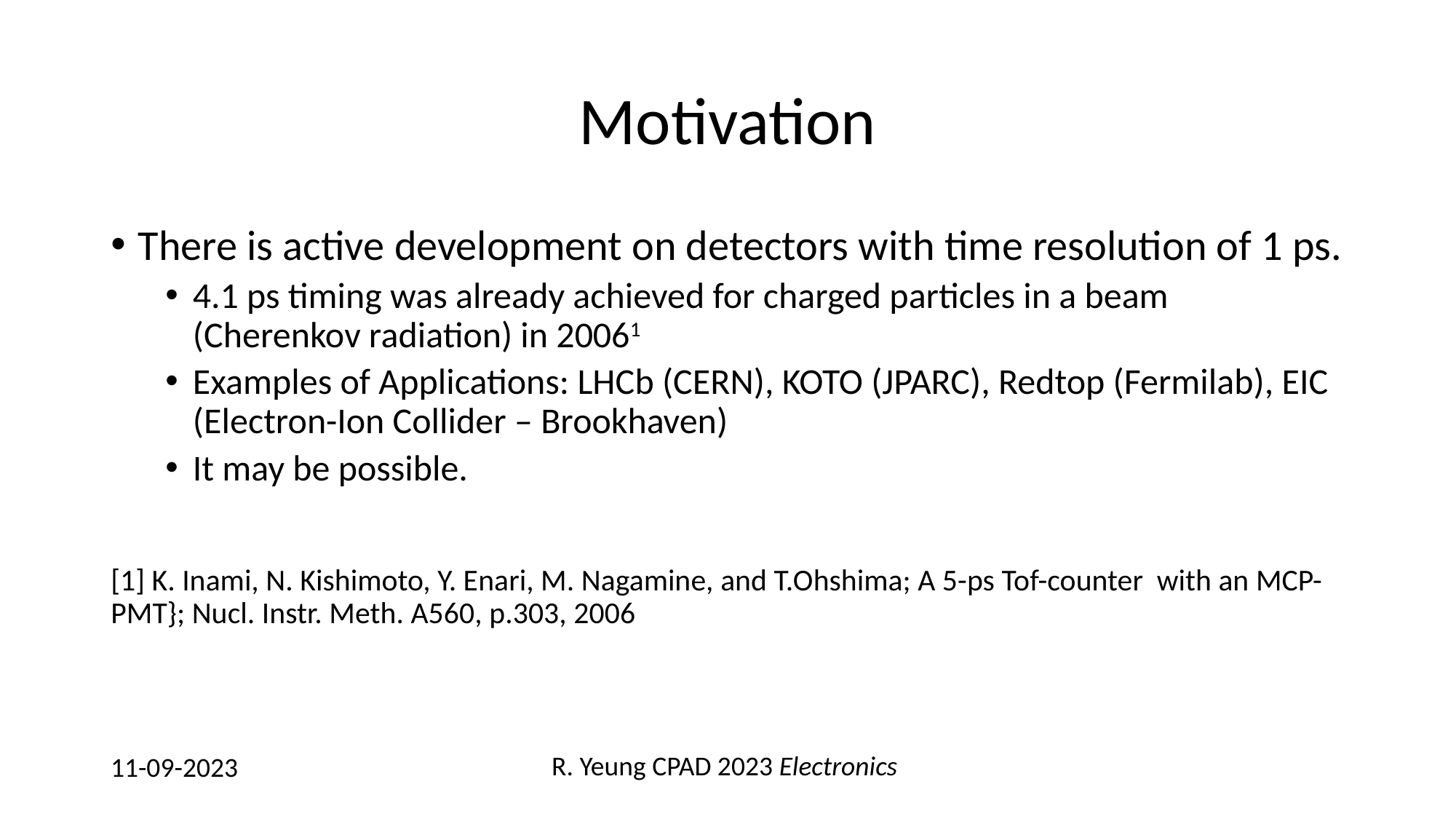

# Motivation
There is active development on detectors with time resolution of 1 ps.
4.1 ps timing was already achieved for charged particles in a beam (Cherenkov radiation) in 20061
Examples of Applications: LHCb (CERN), KOTO (JPARC), Redtop (Fermilab), EIC (Electron-Ion Collider – Brookhaven)
It may be possible.

[1] K. Inami, N. Kishimoto, Y. Enari, M. Nagamine, and T.Ohshima; A 5-ps Tof-counter  with an MCP-PMT}; Nucl. Instr. Meth. A560, p.303, 2006
R. Yeung CPAD 2023 Electronics
11-09-2023